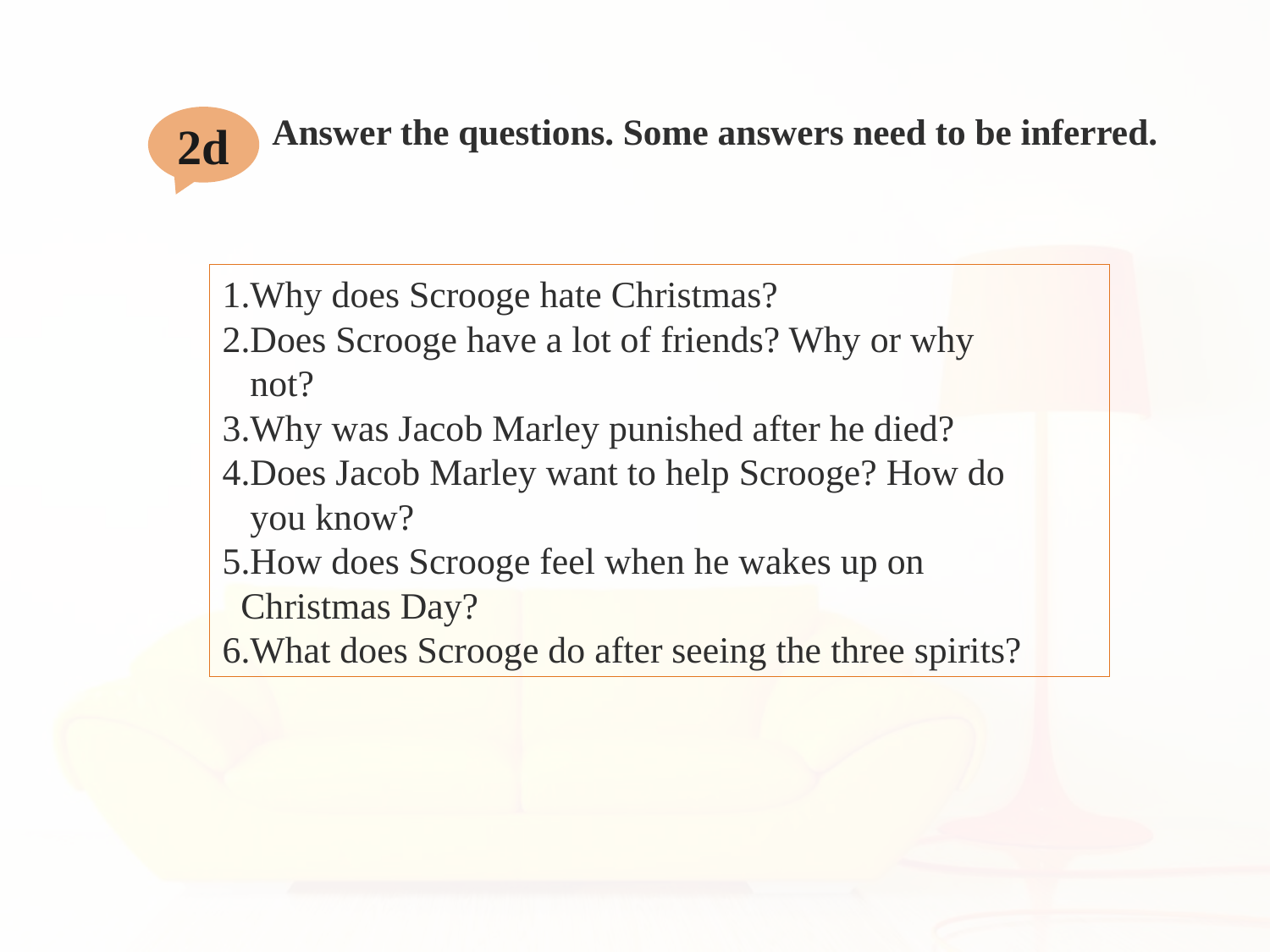

2d
# Answer the questions. Some answers need to be inferred.
1.Why does Scrooge hate Christmas?
2.Does Scrooge have a lot of friends? Why or why
   not?
3.Why was Jacob Marley punished after he died?
4.Does Jacob Marley want to help Scrooge? How do
   you know?
5.How does Scrooge feel when he wakes up on
  Christmas Day?
6.What does Scrooge do after seeing the three spirits?